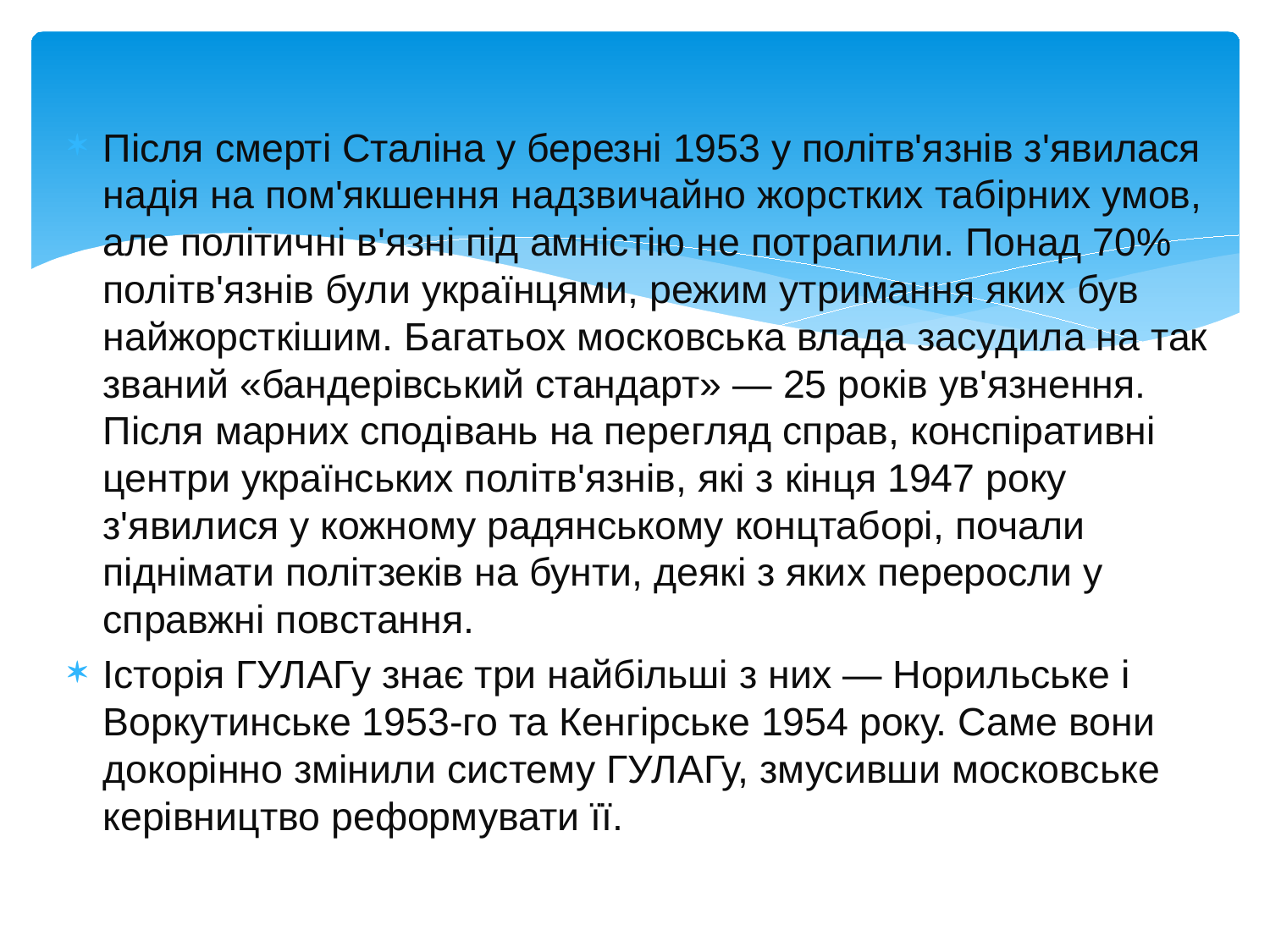

Після смерті Сталіна у березні 1953 у політв'язнів з'явилася надія на пом'якшення надзвичайно жорстких табірних умов, але політичні в'язні під амністію не потрапили. Понад 70% політв'язнів були українцями, режим утримання яких був найжорсткішим. Багатьох московська влада засудила на так званий «бандерівський стандарт» — 25 років ув'язнення. Після марних сподівань на перегляд справ, конспіративні центри українських політв'язнів, які з кінця 1947 року з'явилися у кожному радянському концтаборі, почали піднімати політзеків на бунти, деякі з яких переросли у справжні повстання.
Історія ГУЛАГу знає три найбільші з них — Норильське і Воркутинське 1953-го та Кенгірське 1954 року. Саме вони докорінно змінили систему ГУЛАГу, змусивши московське керівництво реформувати її.